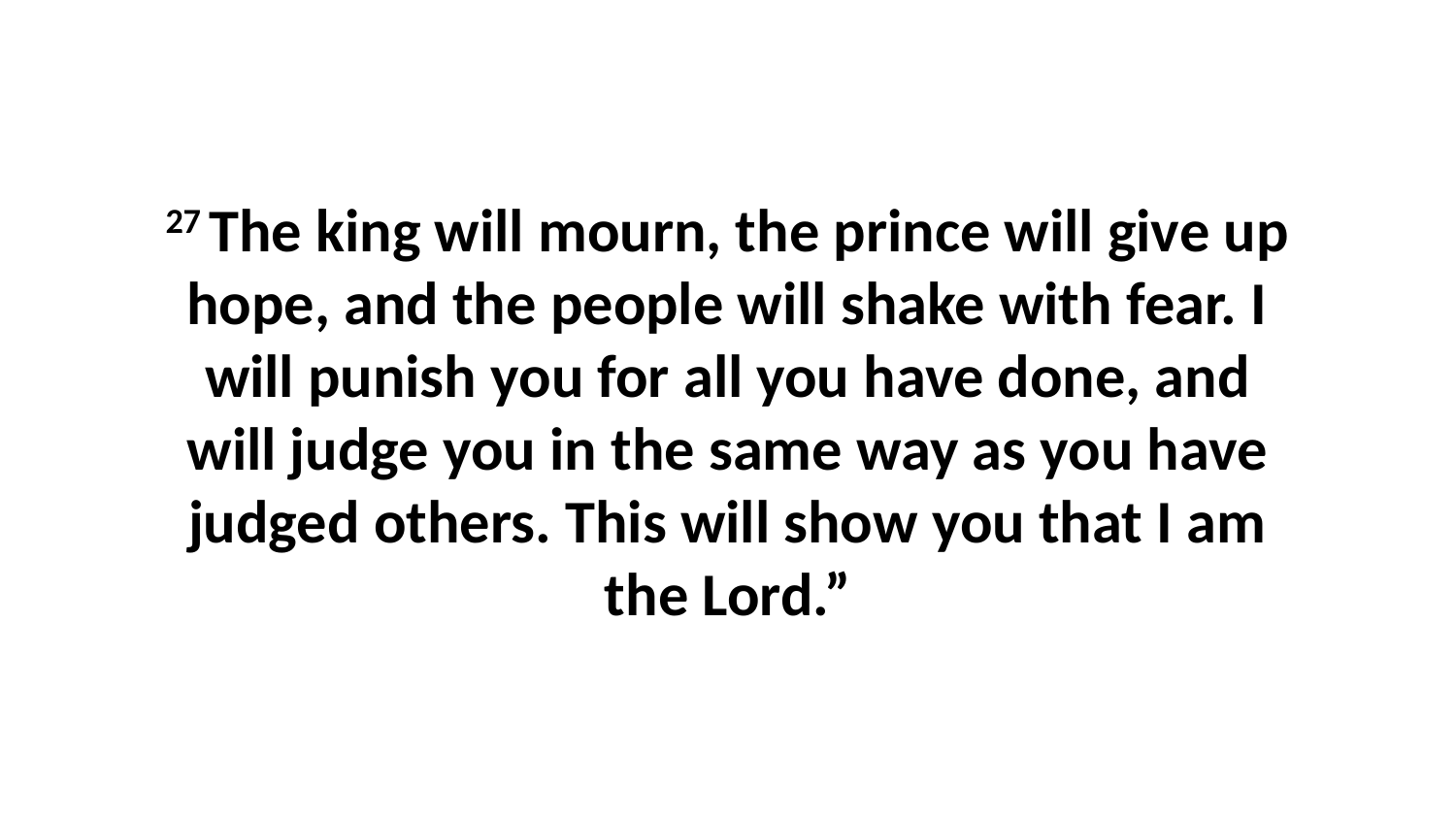

27 The king will mourn, the prince will give up hope, and the people will shake with fear. I will punish you for all you have done, and will judge you in the same way as you have judged others. This will show you that I am the Lord.”